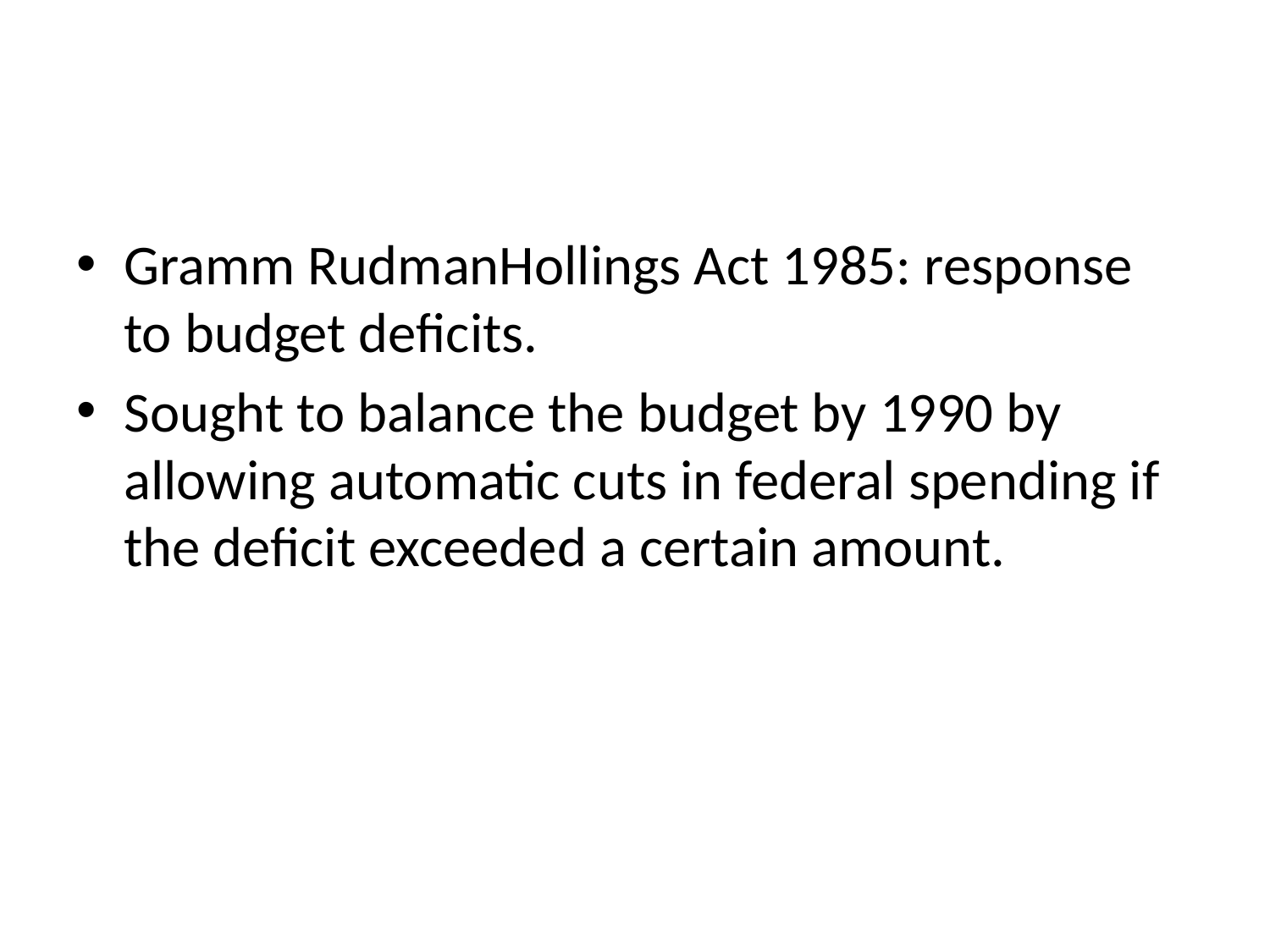

#
Gramm RudmanHollings Act 1985: response to budget deficits.
Sought to balance the budget by 1990 by allowing automatic cuts in federal spending if the deficit exceeded a certain amount.